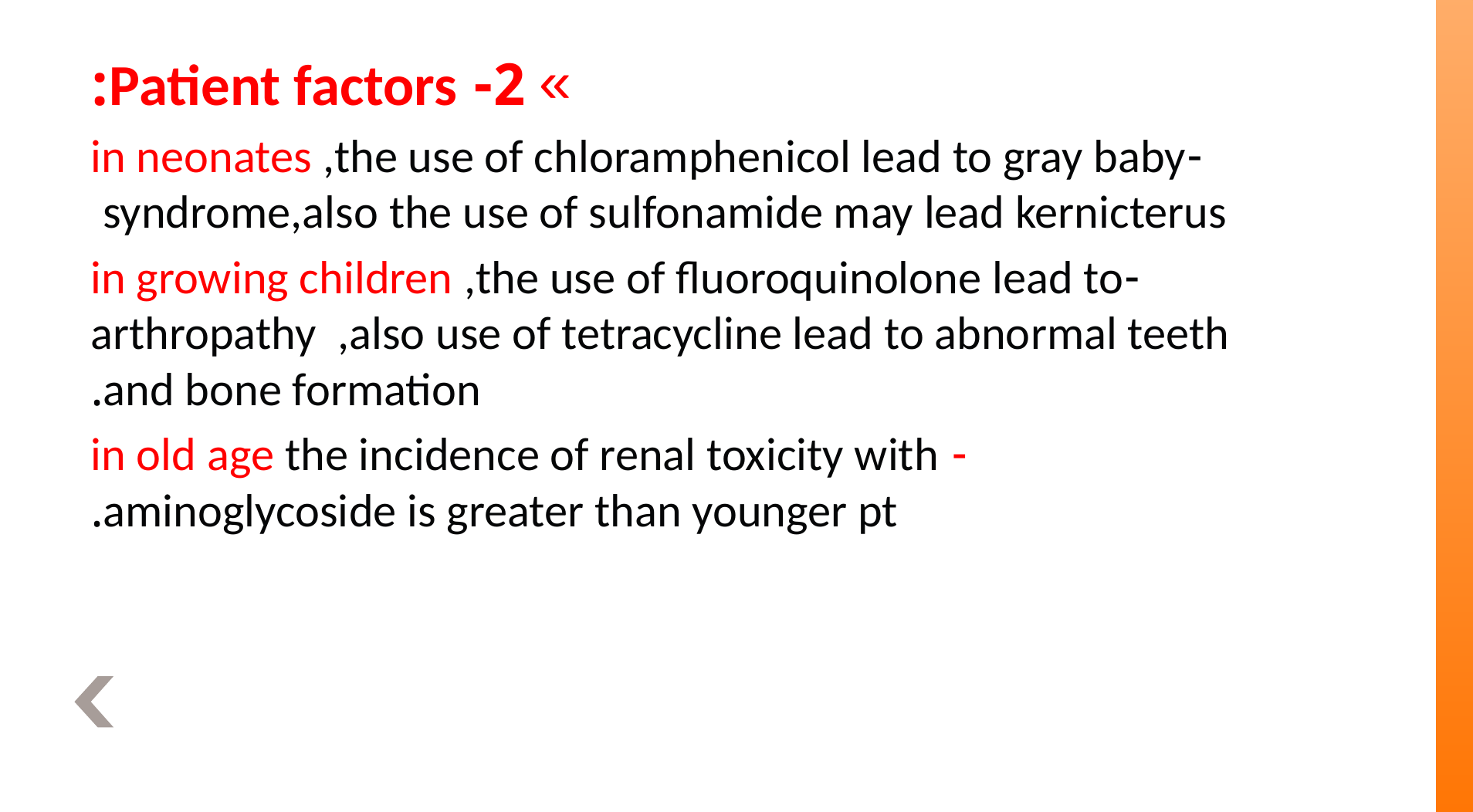

2- Patient factors:
-in neonates ,the use of chloramphenicol lead to gray baby syndrome,also the use of sulfonamide may lead kernicterus
-in growing children ,the use of fluoroquinolone lead to arthropathy  ,also use of tetracycline lead to abnormal teeth and bone formation.
- in old age the incidence of renal toxicity with aminoglycoside is greater than younger pt.